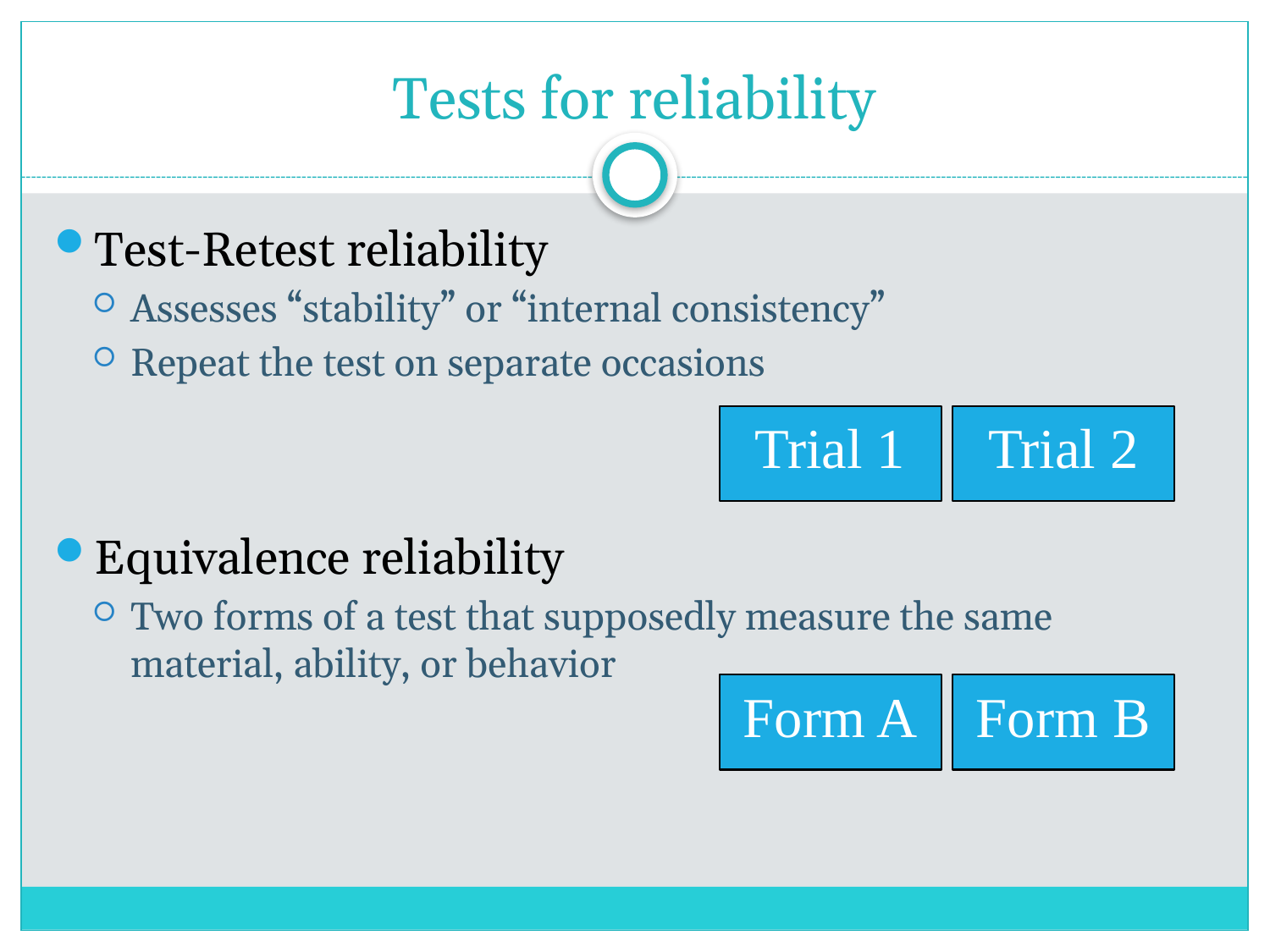

# Tests for reliability
Test-Retest reliability
Assesses “stability” or “internal consistency”
Repeat the test on separate occasions

Equivalence reliability
Two forms of a test that supposedly measure the same material, ability, or behavior

Trial 1
Trial 2
Form A
Form B